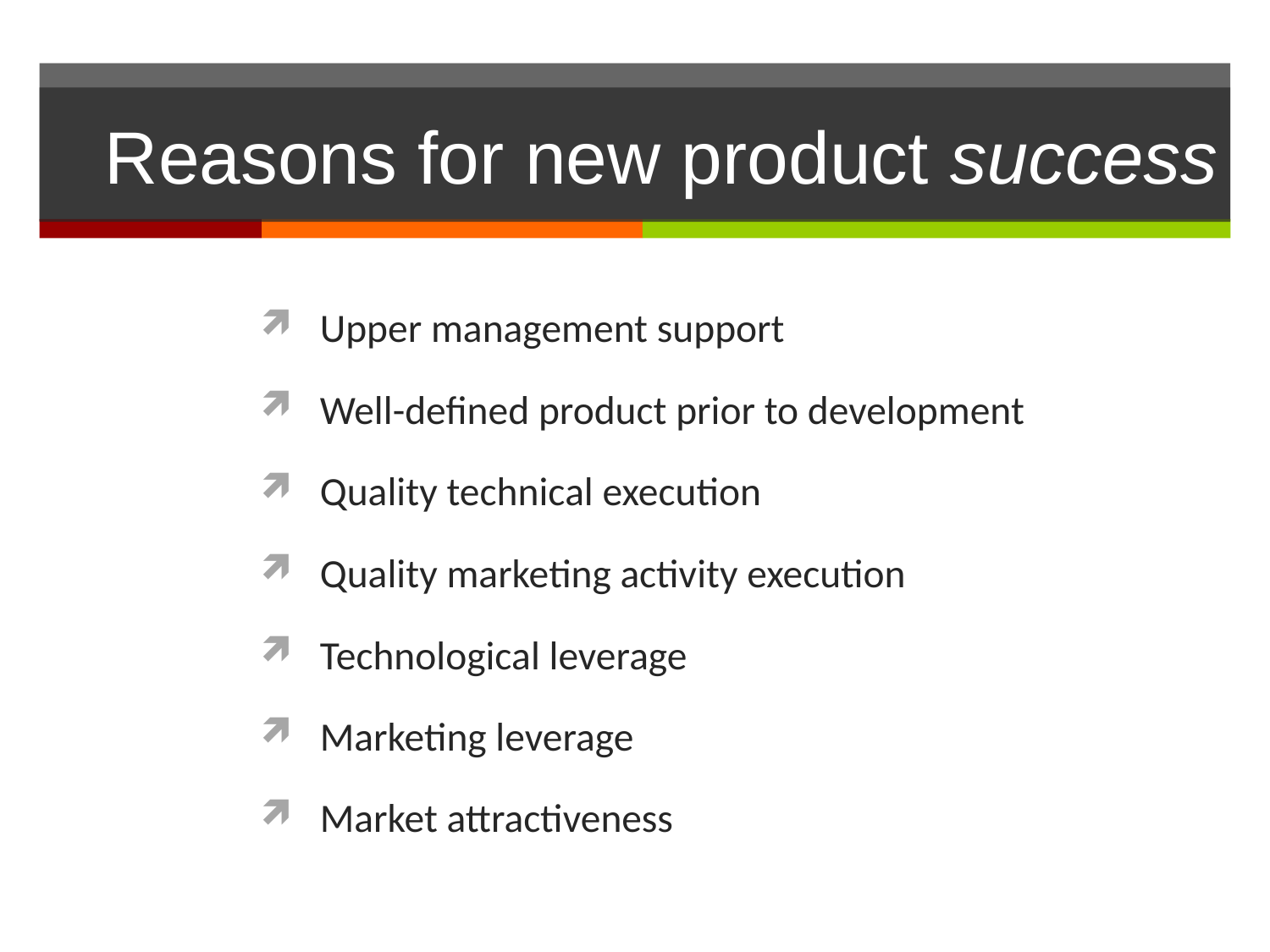

# Reasons for new product success
Upper management support
Well-defined product prior to development
Quality technical execution
Quality marketing activity execution
Technological leverage
Marketing leverage
Market attractiveness